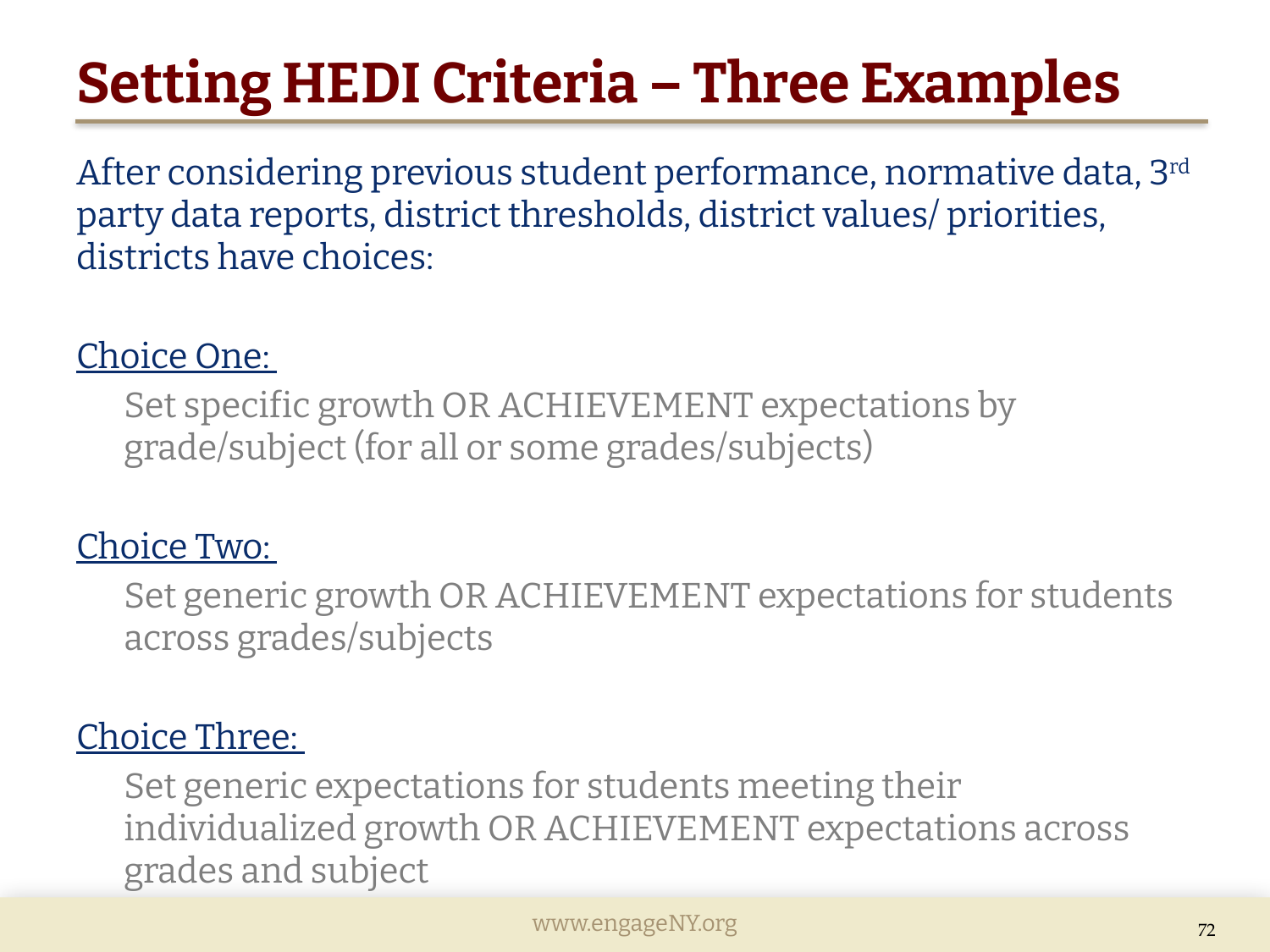

Setting HEDI Criteria – Three Examples
After considering previous student performance, normative data, 3rd party data reports, district thresholds, district values/ priorities, districts have choices:

Choice One:
	Set specific growth OR ACHIEVEMENT expectations by grade/subject (for all or some grades/subjects)

Choice Two:
	Set generic growth OR ACHIEVEMENT expectations for students across grades/subjects

Choice Three:
	Set generic expectations for students meeting their individualized growth OR ACHIEVEMENT expectations across grades and subject
	72